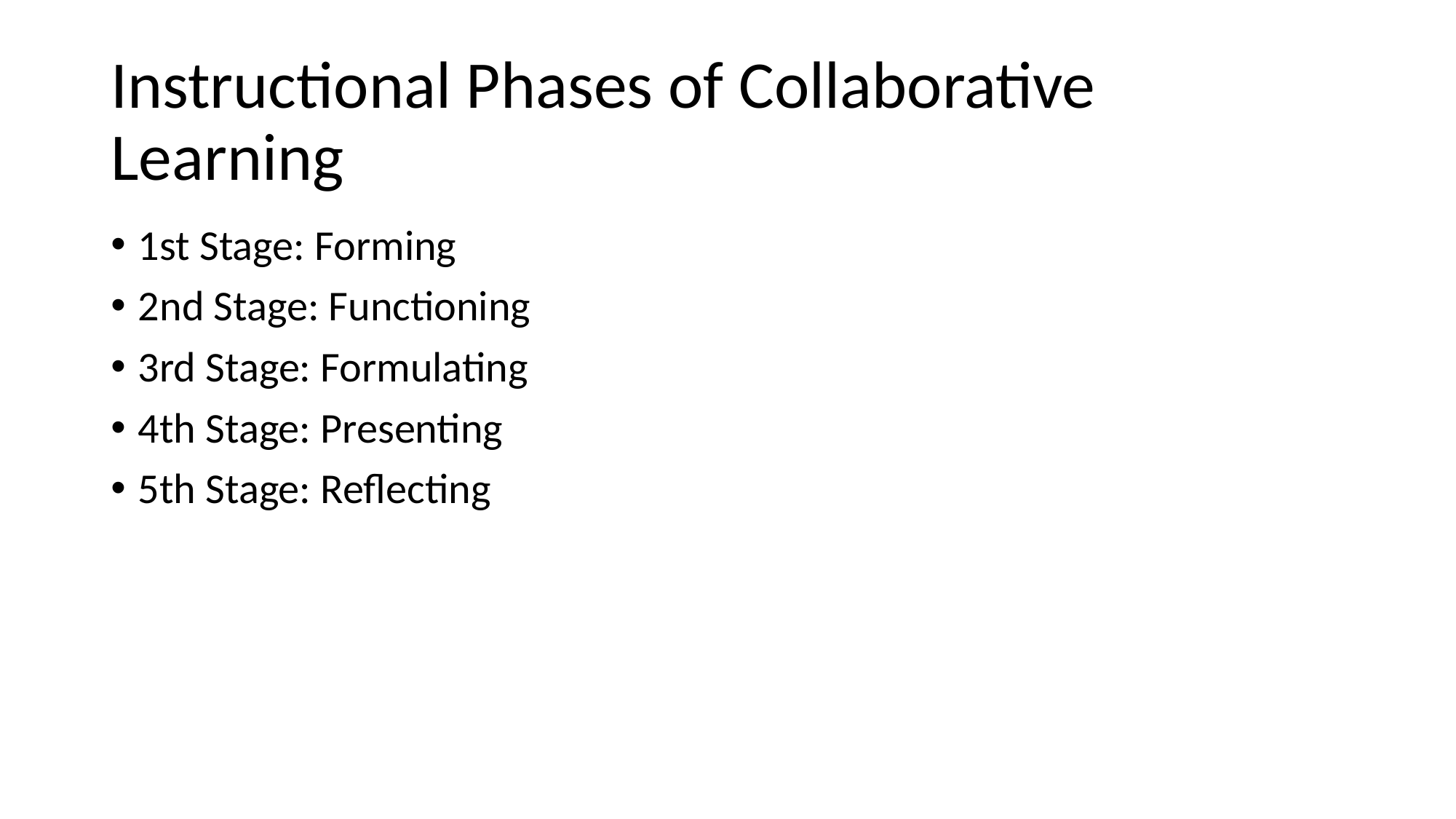

# Instructional Phases of Collaborative Learning
1st Stage: Forming
2nd Stage: Functioning
3rd Stage: Formulating
4th Stage: Presenting
5th Stage: Reflecting